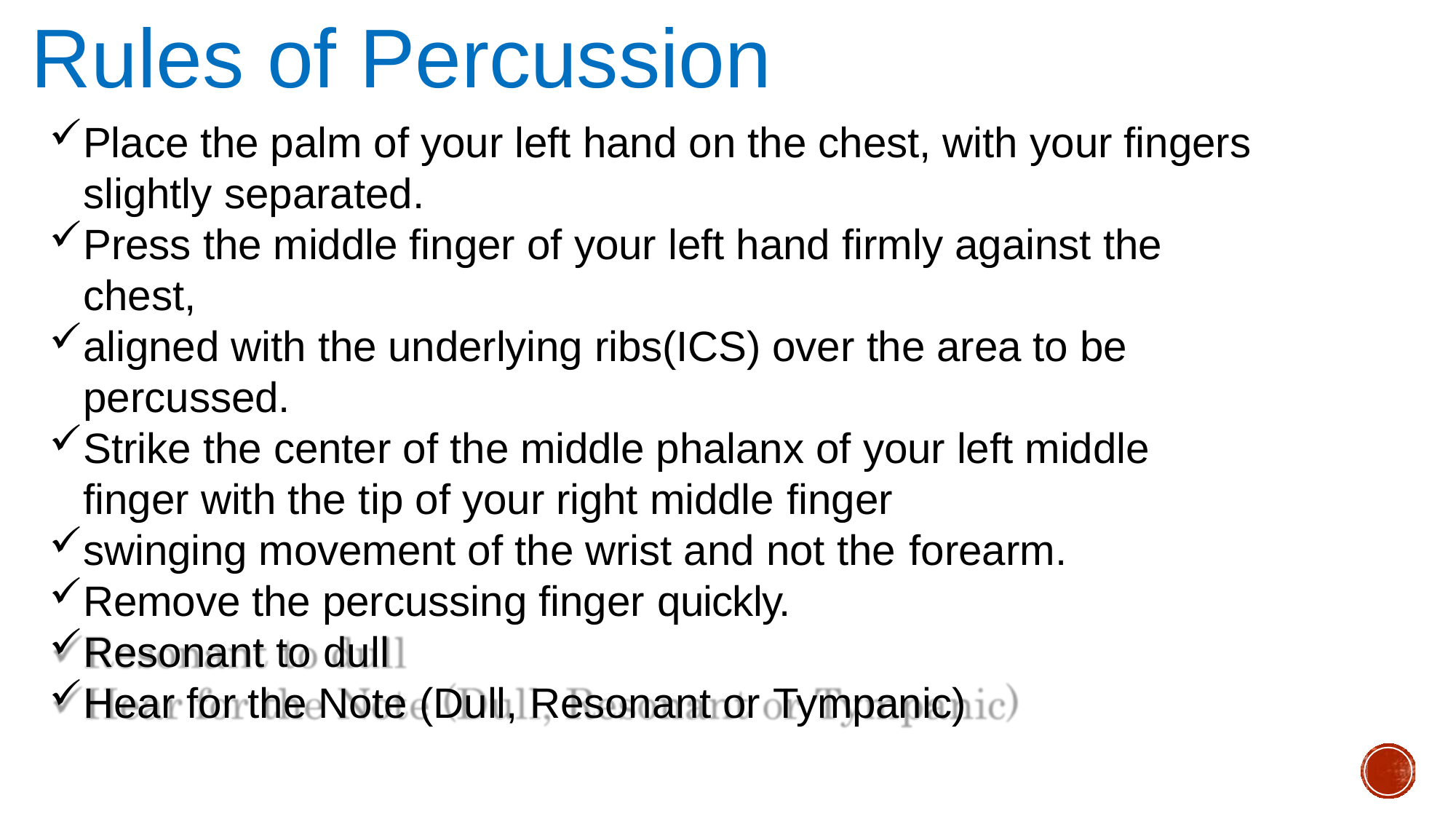

# Rules of Percussion
Place the palm of your left hand on the chest, with your fingers  slightly separated.
Press the middle finger of your left hand firmly against the  chest,
aligned with the underlying ribs(ICS) over the area to be  percussed.
Strike the center of the middle phalanx of your left middle  finger with the tip of your right middle finger
swinging movement of the wrist and not the forearm.
Remove the percussing finger quickly.
Resonant to dull
Hear for the Note (Dull, Resonant or Tympanic)